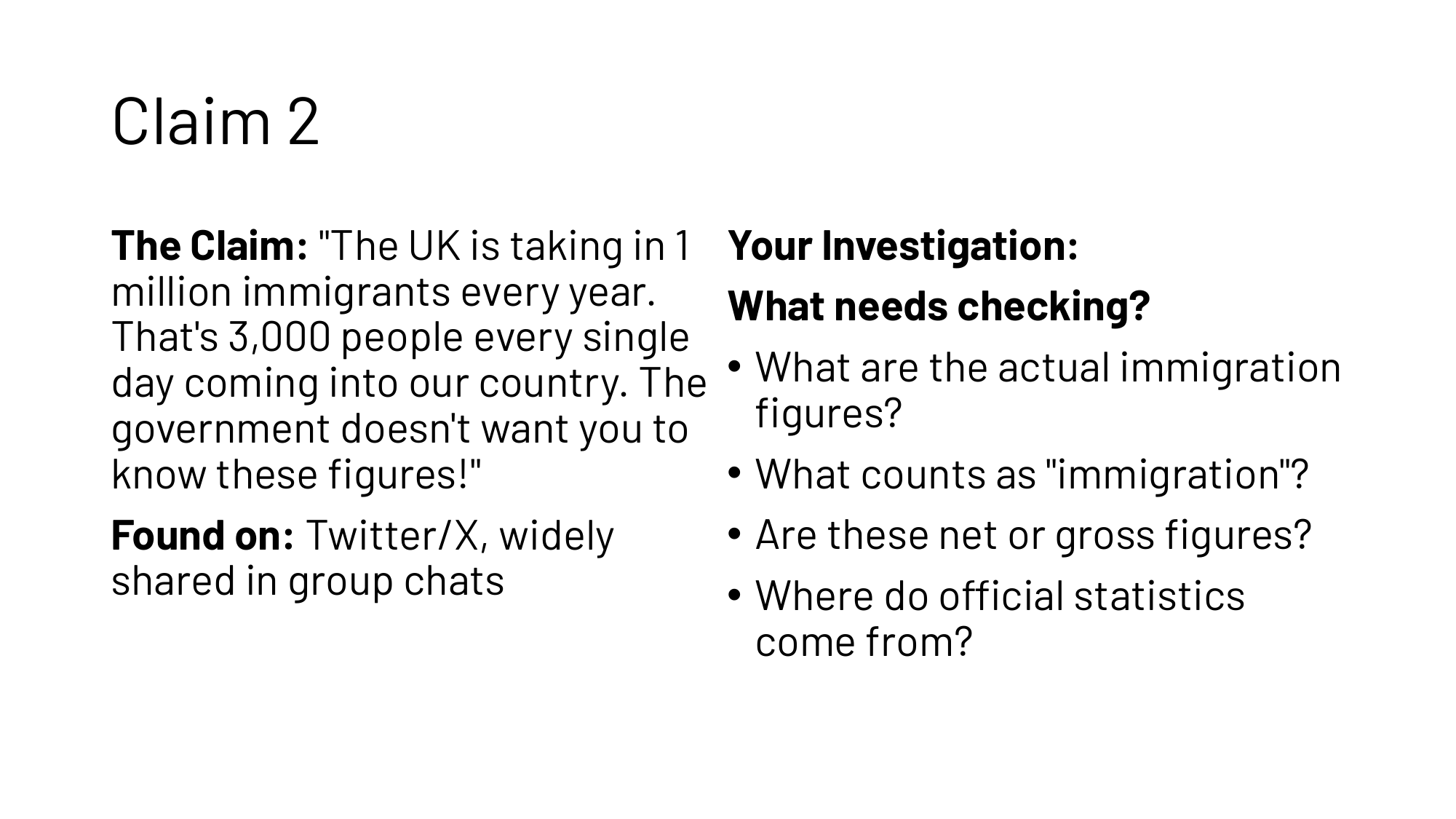

# Claim 2
The Claim: "The UK is taking in 1 million immigrants every year. That's 3,000 people every single day coming into our country. The government doesn't want you to know these figures!"
Found on: Twitter/X, widely shared in group chats

Your Investigation:
What needs checking?
What are the actual immigration figures?
What counts as "immigration"?
Are these net or gross figures?
Where do official statistics come from?